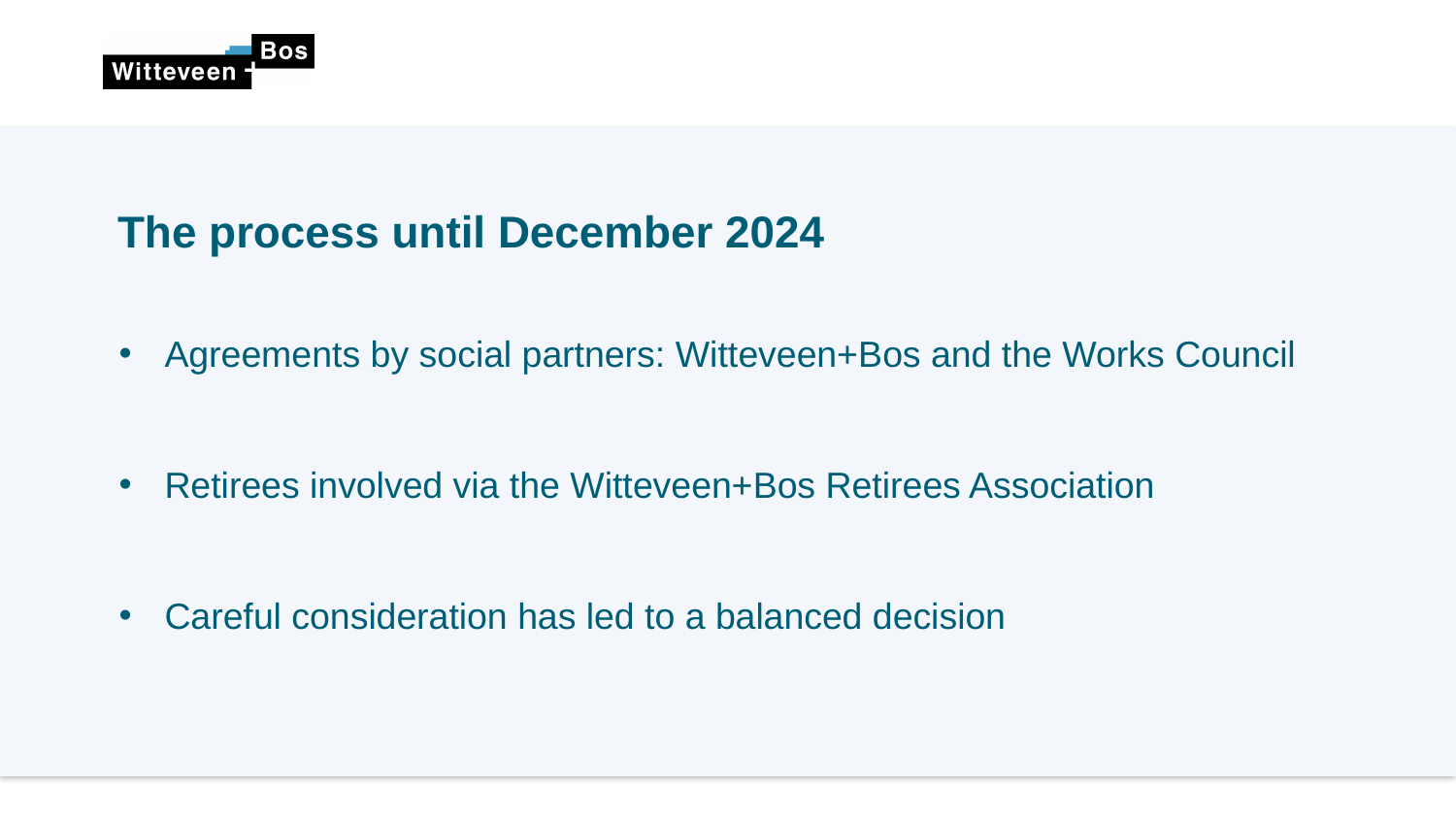

The process until December 2024
Agreements by social partners: Witteveen+Bos and the Works Council

Retirees involved via the Witteveen+Bos Retirees Association

Careful consideration has led to a balanced decision